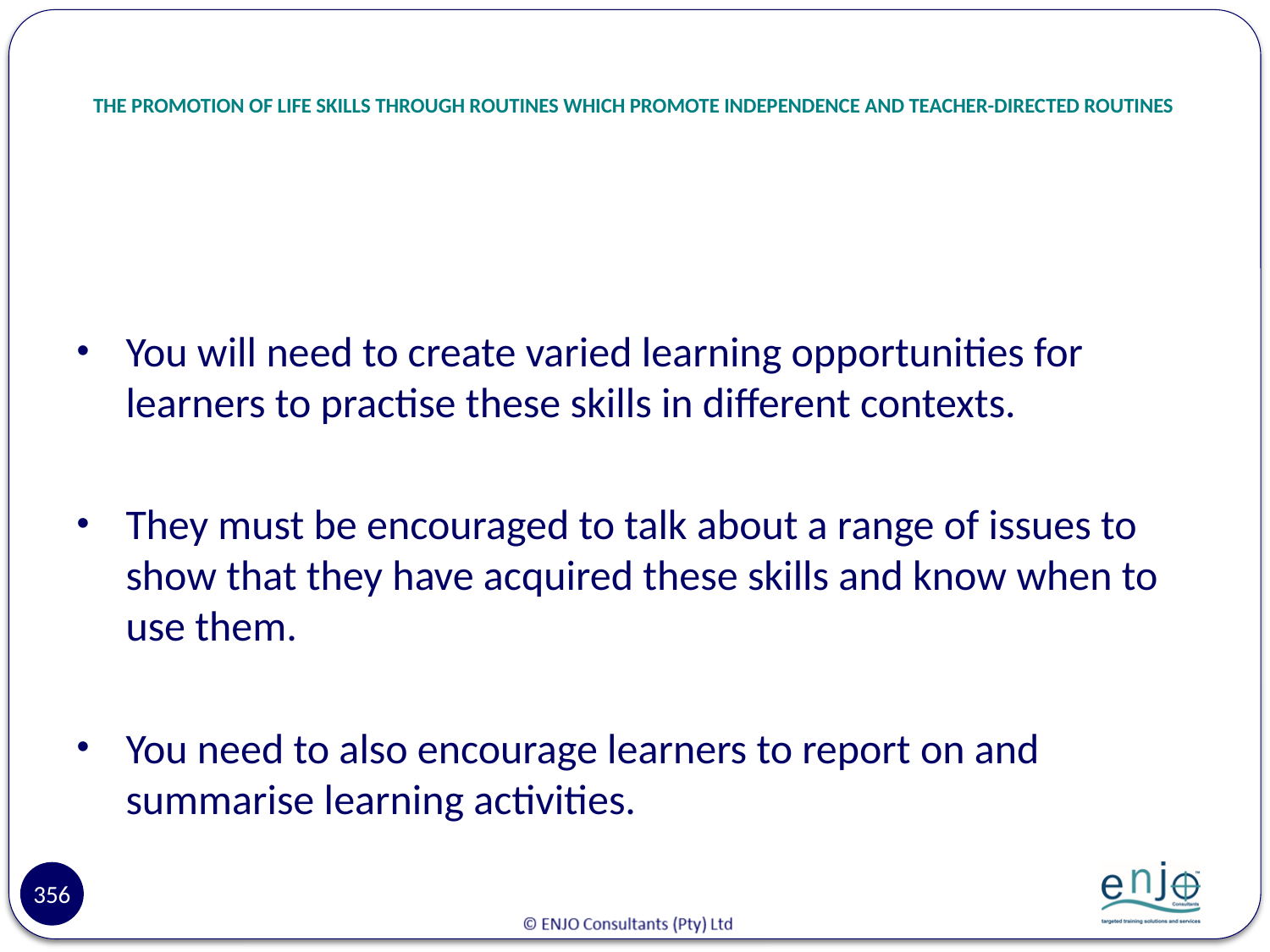

# THE PROMOTION OF LIFE SKILLS THROUGH ROUTINES WHICH PROMOTE INDEPENDENCE AND TEACHER-DIRECTED ROUTINES
You will need to create varied learning opportunities for learners to practise these skills in different contexts.

They must be encouraged to talk about a range of issues to show that they have acquired these skills and know when to use them.

You need to also encourage learners to report on and summarise learning activities.

356